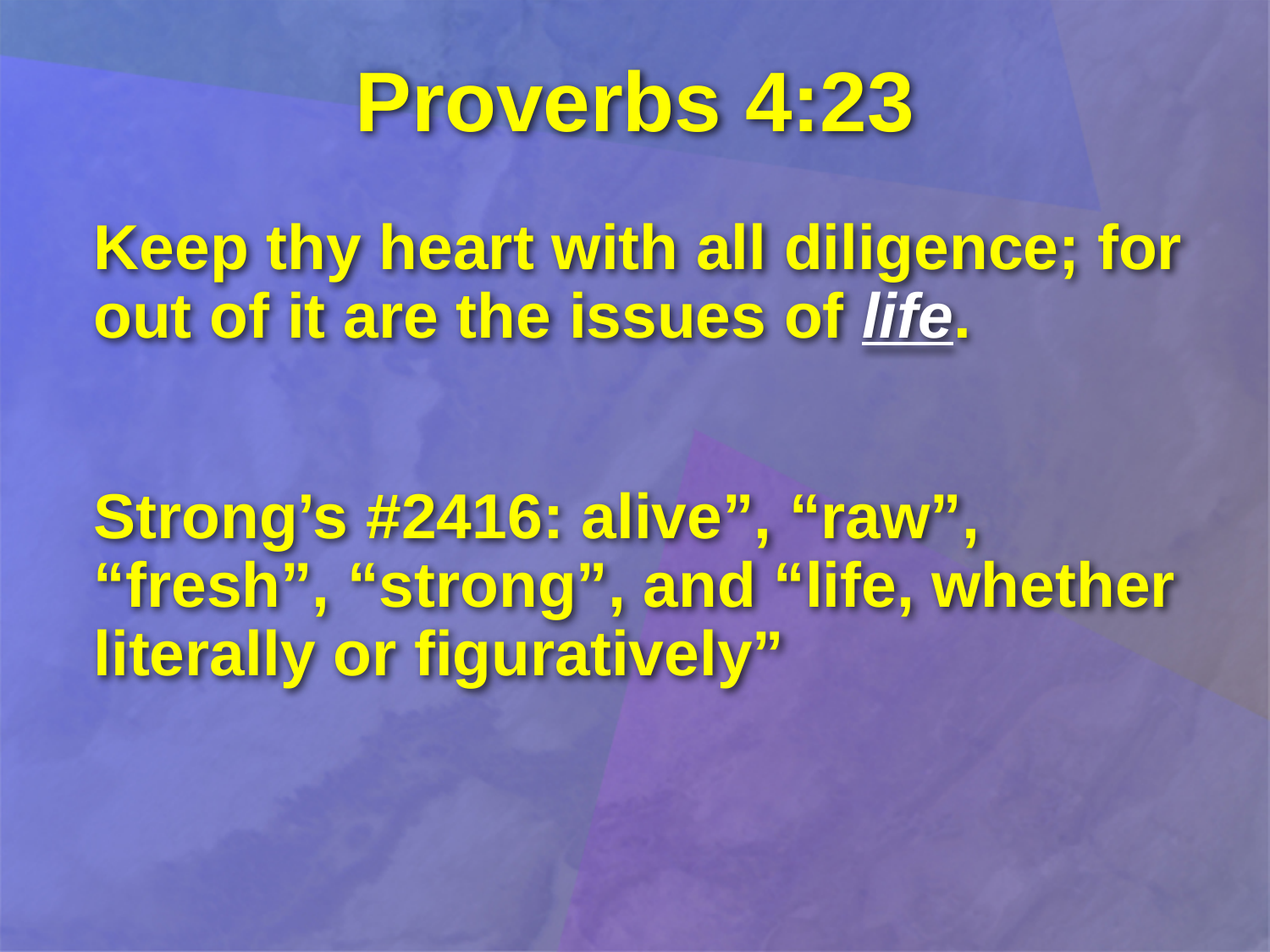

# Proverbs 4:23
Keep thy heart with all diligence; for out of it are the issues of life.

Strong’s #2416: alive”, “raw”, “fresh”, “strong”, and “life, whether literally or figuratively”